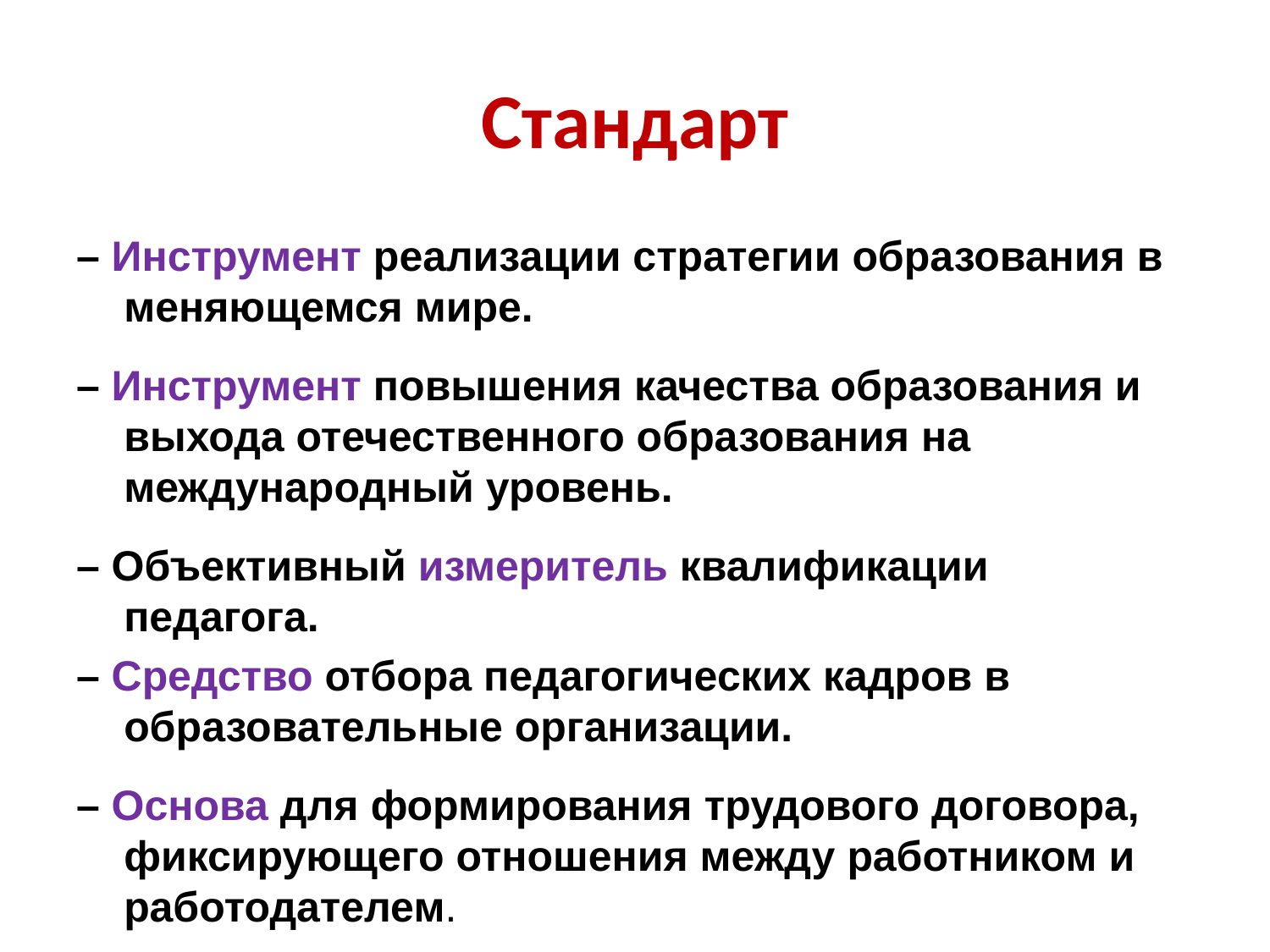

# Стандарт
– Инструмент реализации стратегии образования в меняющемся мире.

– Инструмент повышения качества образования и выхода отечественного образования на международный уровень.

– Объективный измеритель квалификации педагога.
– Средство отбора педагогических кадров в образовательные организации.

– Основа для формирования трудового договора, фиксирующего отношения между работником и работодателем.